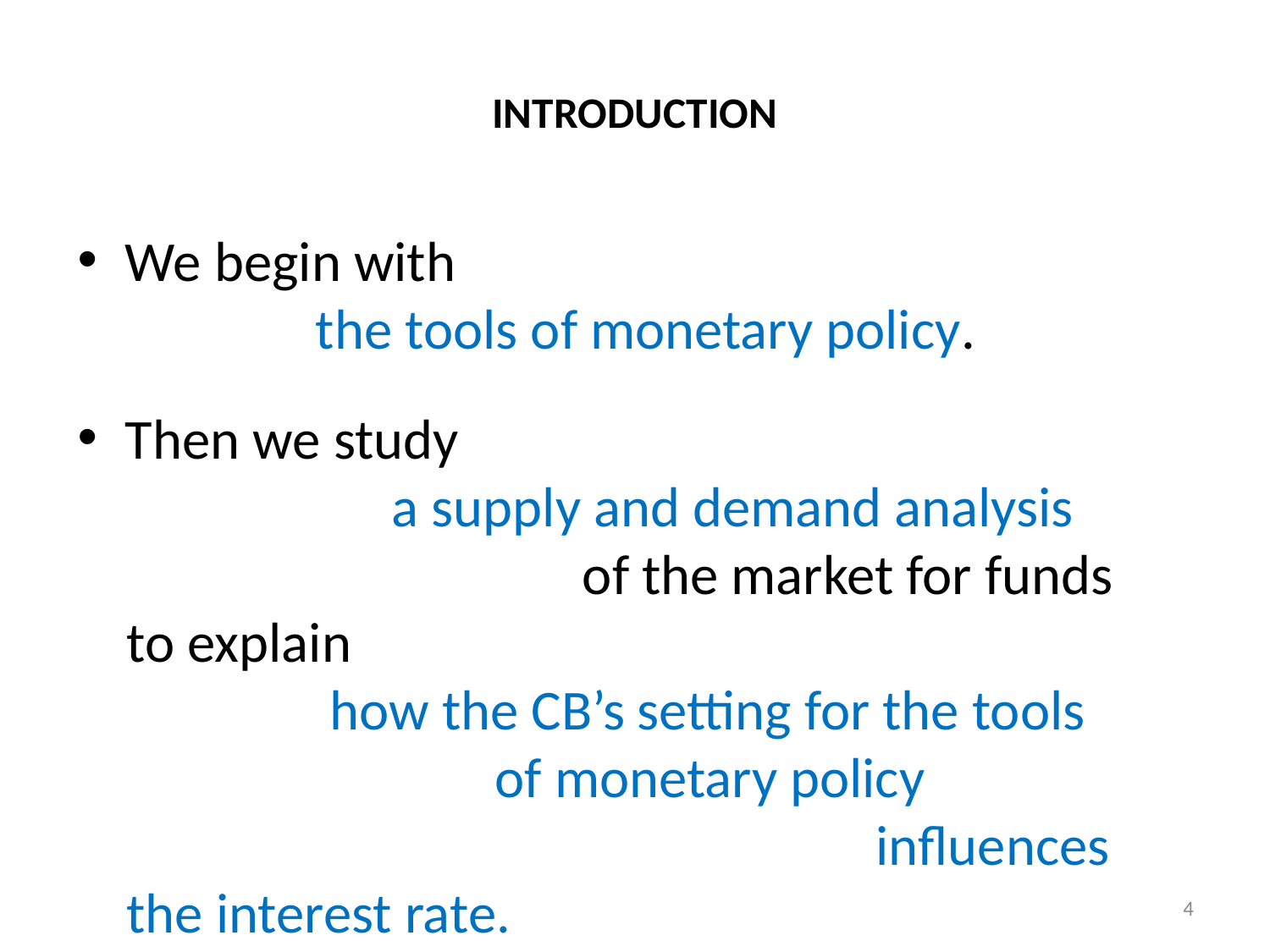

# INTRODUCTION
We begin with                                                                         the tools of monetary policy.
Then we study                                                                              a supply and demand analysis                                             of the market for funds
to explain                                                                                  how the CB’s setting for the tools                                     of monetary policy                                                                                influences the interest rate.

4